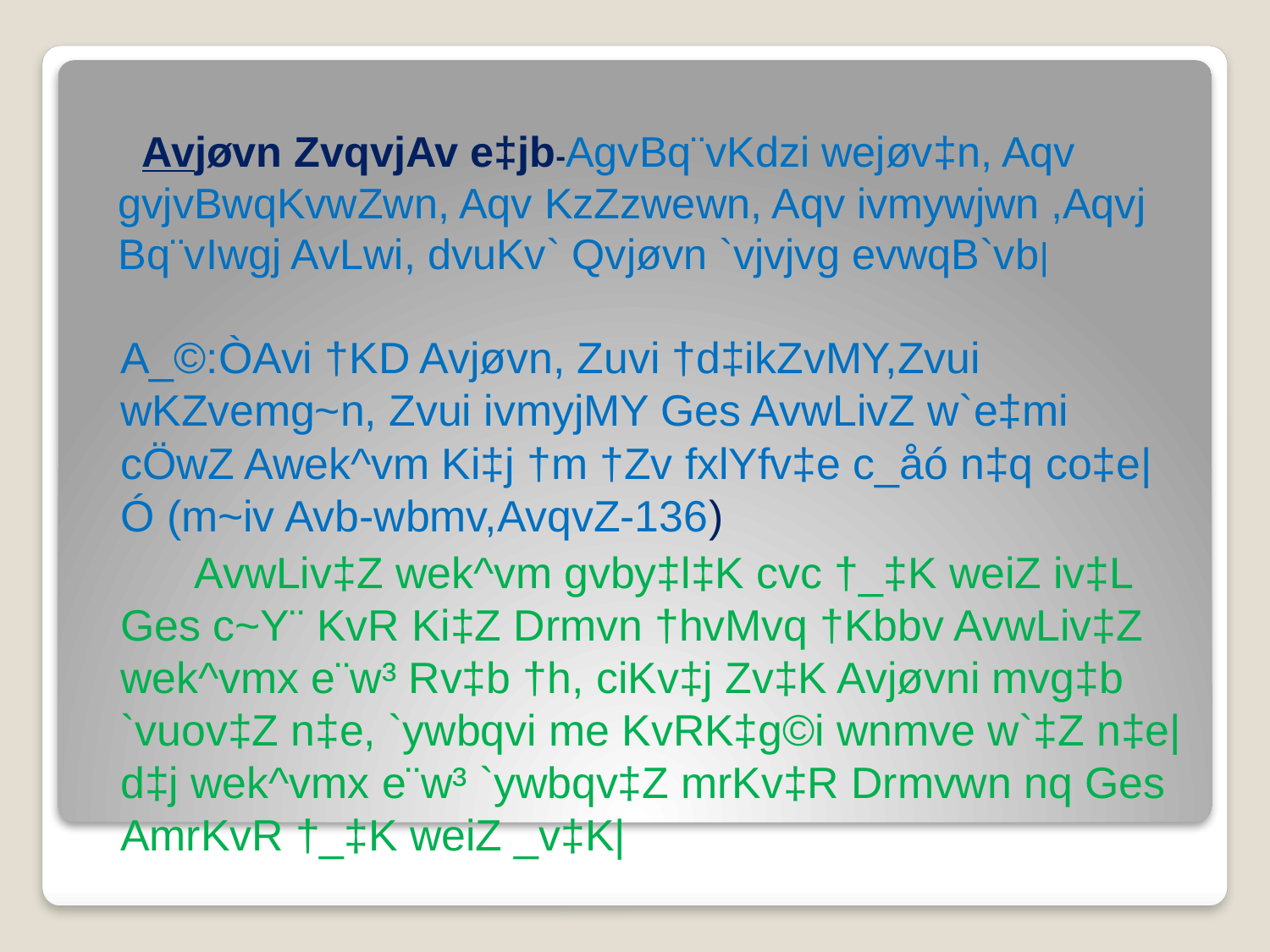

# Avjøvn ZvqvjAv e‡jb-AgvBq¨vKdzi wejøv‡n, Aqv gvjvBwqKvwZwn, Aqv KzZzwewn, Aqv ivmywjwn ,Aqvj Bq¨vIwgj AvLwi, dvuKv` Qvjøvn `vjvjvg evwqB`vb|
A_©:ÒAvi †KD Avjøvn, Zuvi †d‡ikZvMY,Zvui wKZvemg~n, Zvui ivmyjMY Ges AvwLivZ w`e‡mi cÖwZ Awek^vm Ki‡j †m †Zv fxlYfv‡e c_åó n‡q co‡e|Ó (m~iv Avb-wbmv,AvqvZ-136)
      AvwLiv‡Z wek^vm gvby‡l‡K cvc †_‡K weiZ iv‡L Ges c~Y¨ KvR Ki‡Z Drmvn †hvMvq †Kbbv AvwLiv‡Z wek^vmx e¨w³ Rv‡b †h, ciKv‡j Zv‡K Avjøvni mvg‡b `vuov‡Z n‡e, `ywbqvi me KvRK‡g©i wnmve w`‡Z n‡e|d‡j wek^vmx e¨w³ `ywbqv‡Z mrKv‡R Drmvwn nq Ges AmrKvR †_‡K weiZ _v‡K|